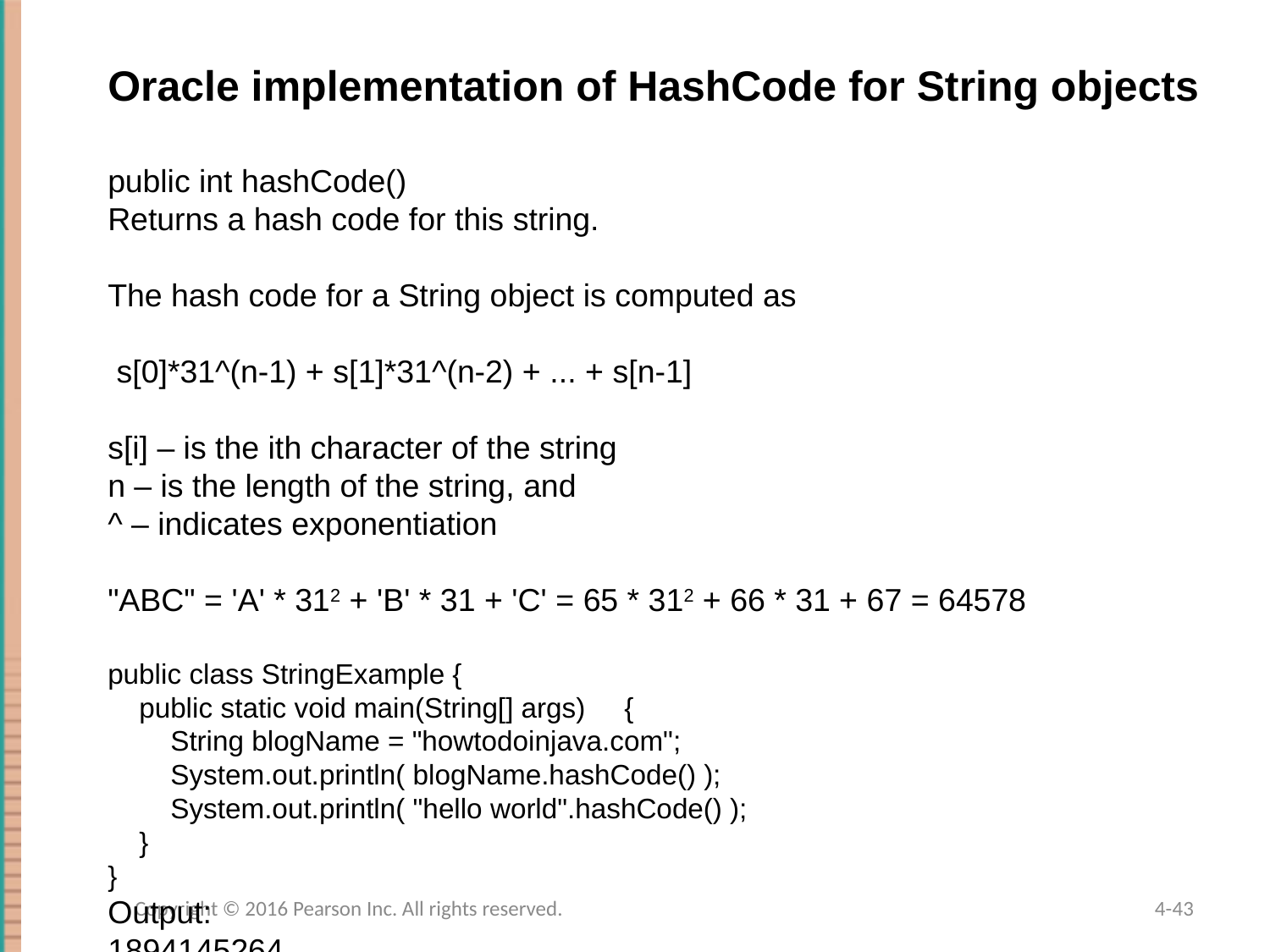

Oracle implementation of HashCode for String objects

public int hashCode()
Returns a hash code for this string.

The hash code for a String object is computed as

 s[0]*31^(n-1) + s[1]*31^(n-2) + ... + s[n-1]

s[i] – is the ith character of the string
n – is the length of the string, and
^ – indicates exponentiation

"ABC" = 'A' * 312 + 'B' * 31 + 'C' = 65 * 312 + 66 * 31 + 67 = 64578

public class StringExample {
    public static void main(String[] args)     {
        String blogName = "howtodoinjava.com";
        System.out.println( blogName.hashCode() );
        System.out.println( "hello world".hashCode() );
    }
}
Output:
1894145264
1794106052
Copyright © 2016 Pearson Inc. All rights reserved.
4-43